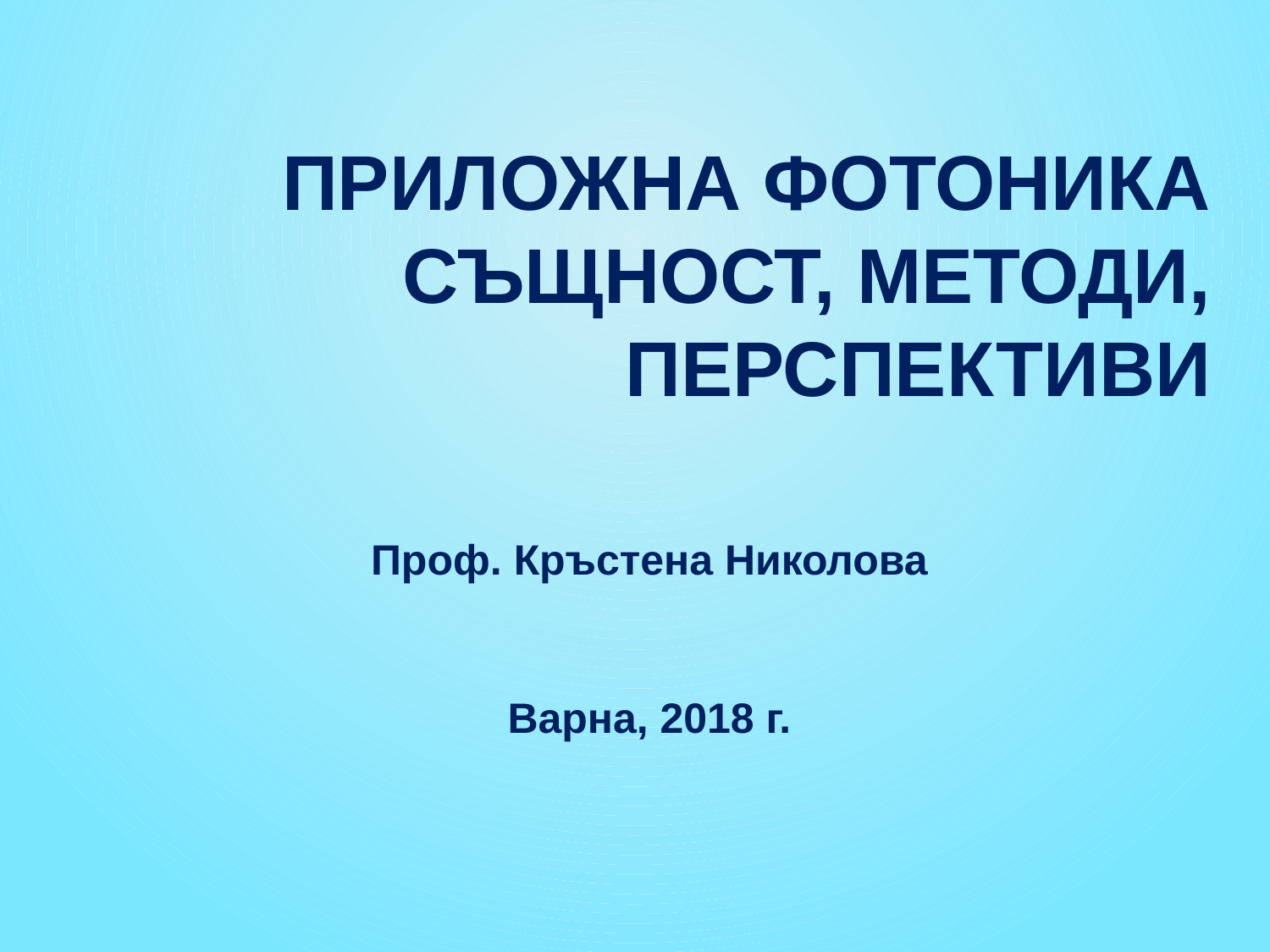

# ПРИЛОЖНА ФОТОНИКА СЪЩНОСТ, МЕТОДИ, ПЕРСПЕКТИВИ
Проф. Кръстена Николова

Варна, 2018 г.